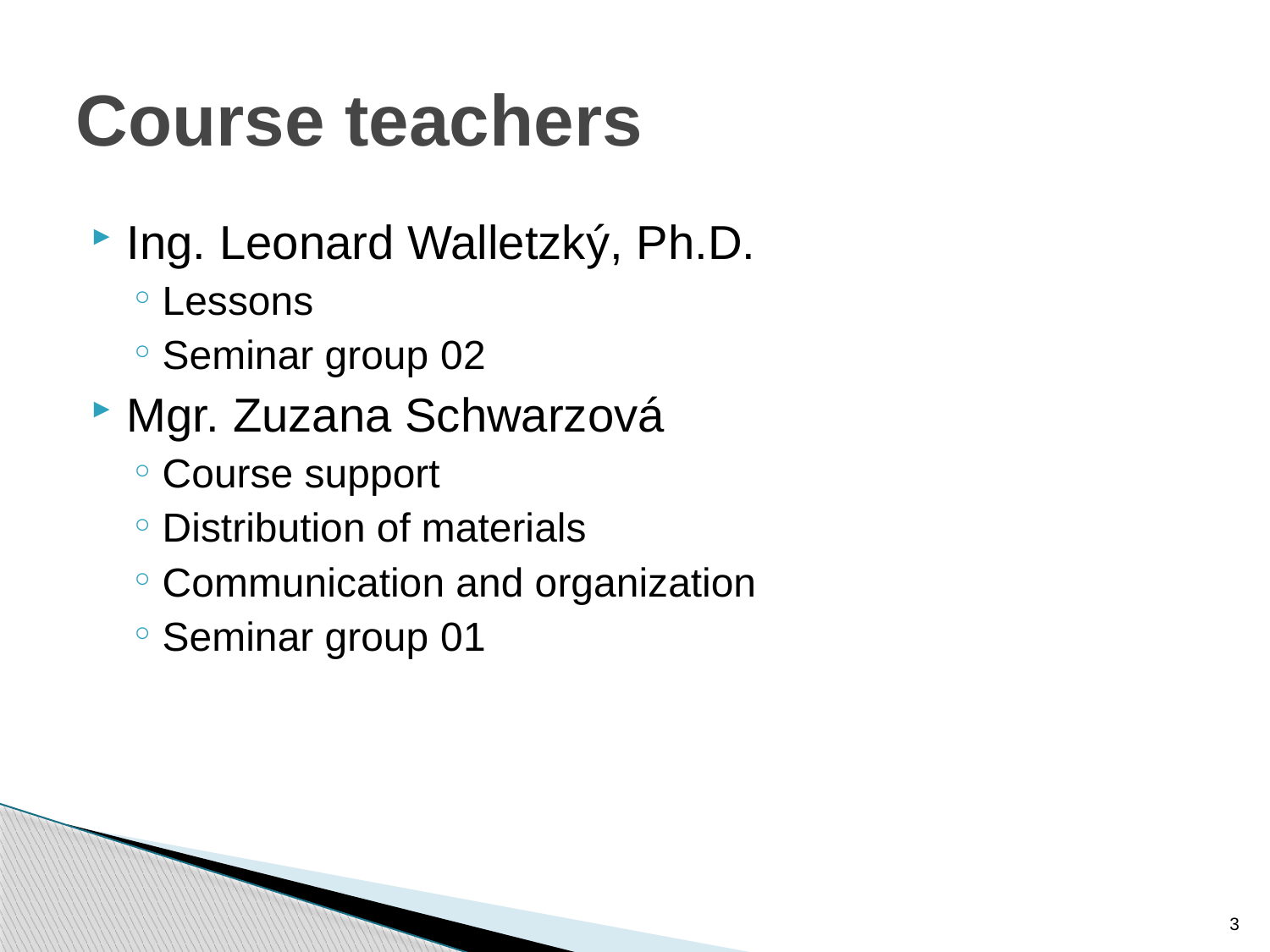

# Course teachers
Ing. Leonard Walletzký, Ph.D.
Lessons
Seminar group 02
Mgr. Zuzana Schwarzová
Course support
Distribution of materials
Communication and organization
Seminar group 01

3